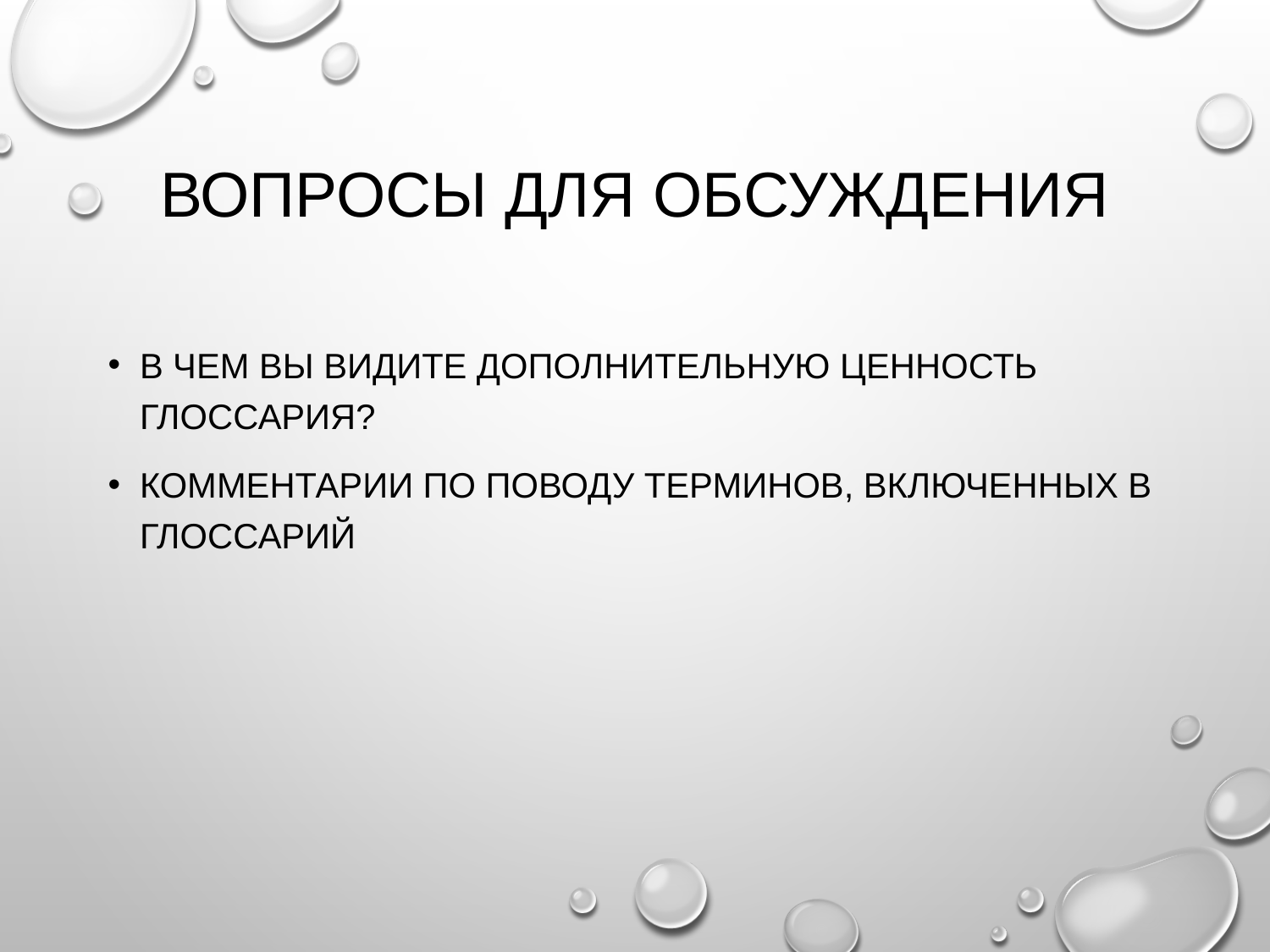

# Вопросы для обсуждения
В чем вы видите дополнительную ценность глоссария?
Комментарии по поводу терминов, включенных в глоссарий